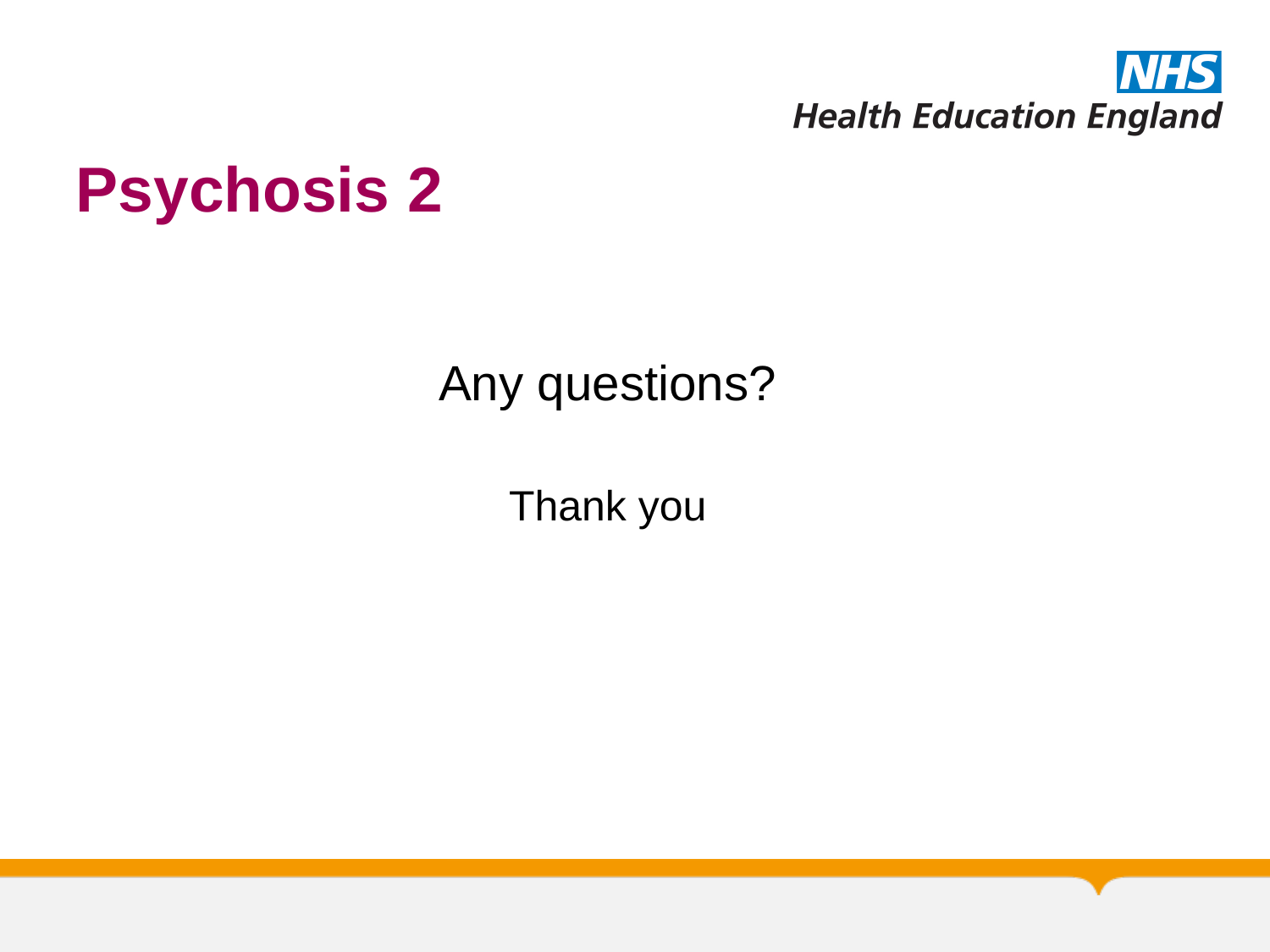

# Psychosis 2
Any questions?

Thank you